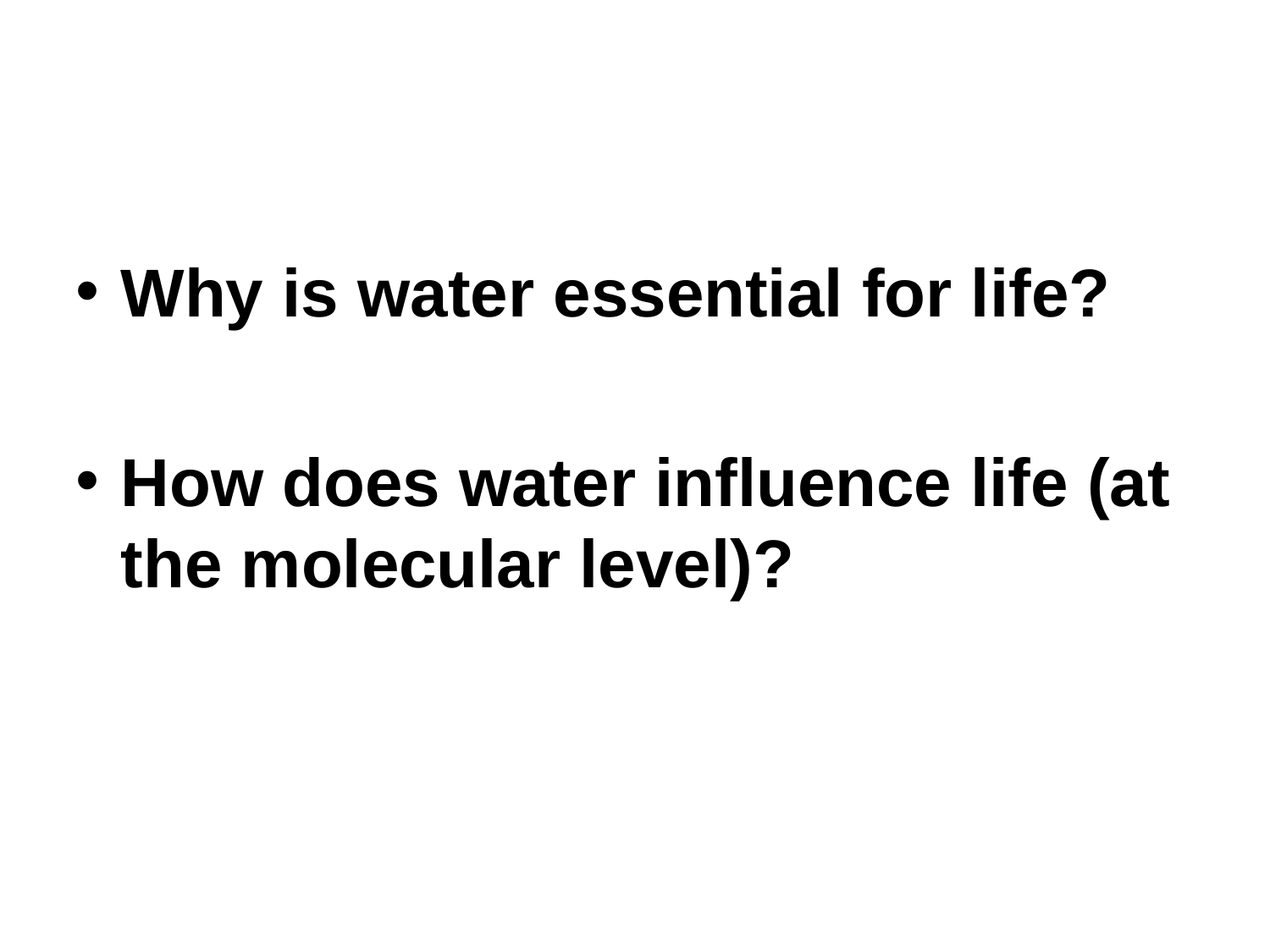

Why is water essential for life?

How does water influence life (at the molecular level)?